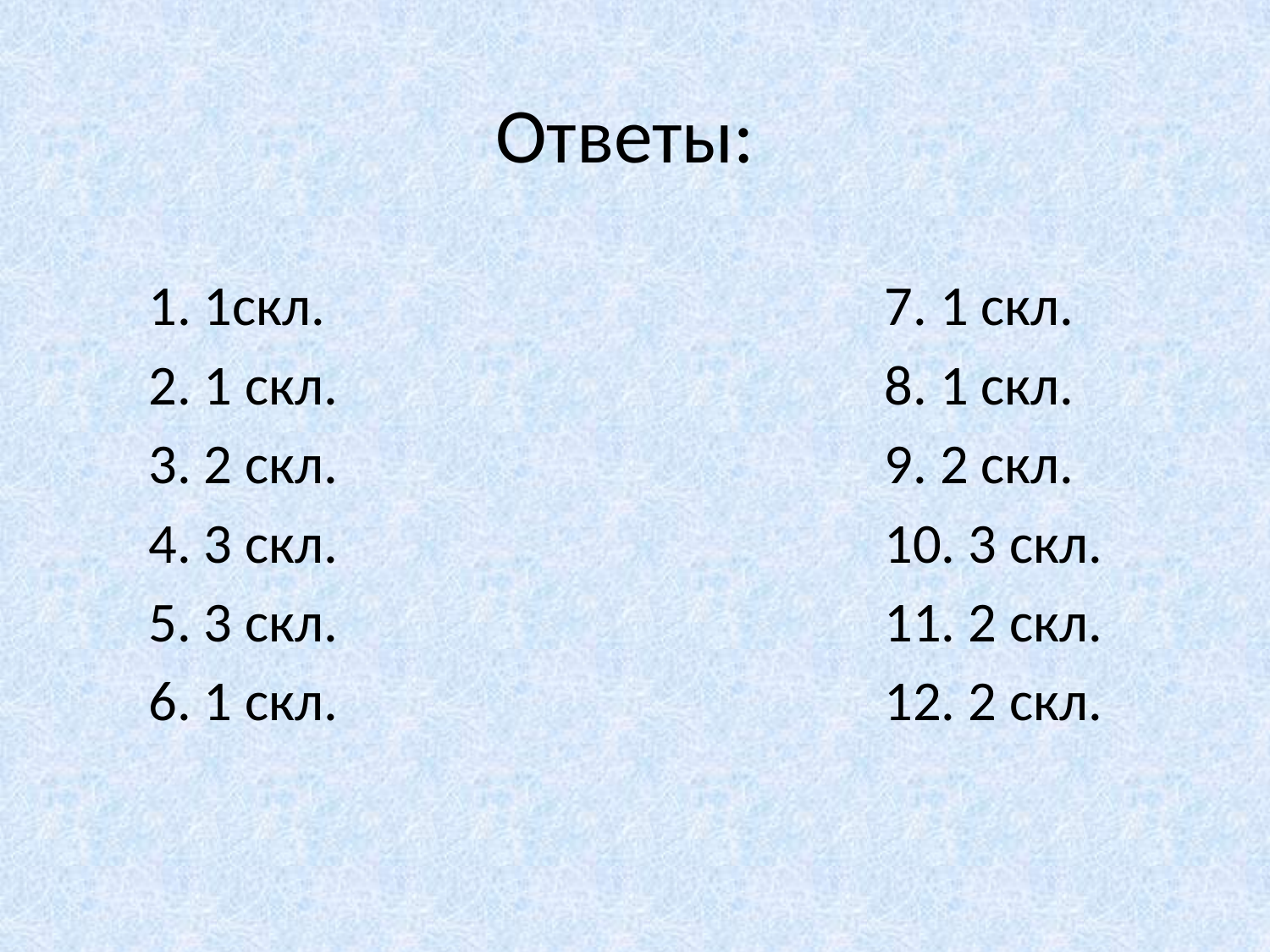

Ответы:

      1. 1скл.                                            7. 1 скл.
      2. 1 скл.                                           8. 1 скл.
      3. 2 скл.                                           9. 2 скл.
      4. 3 скл.                                           10. 3 скл.
      5. 3 скл.                                           11. 2 скл.
      6. 1 скл.                                           12. 2 скл.